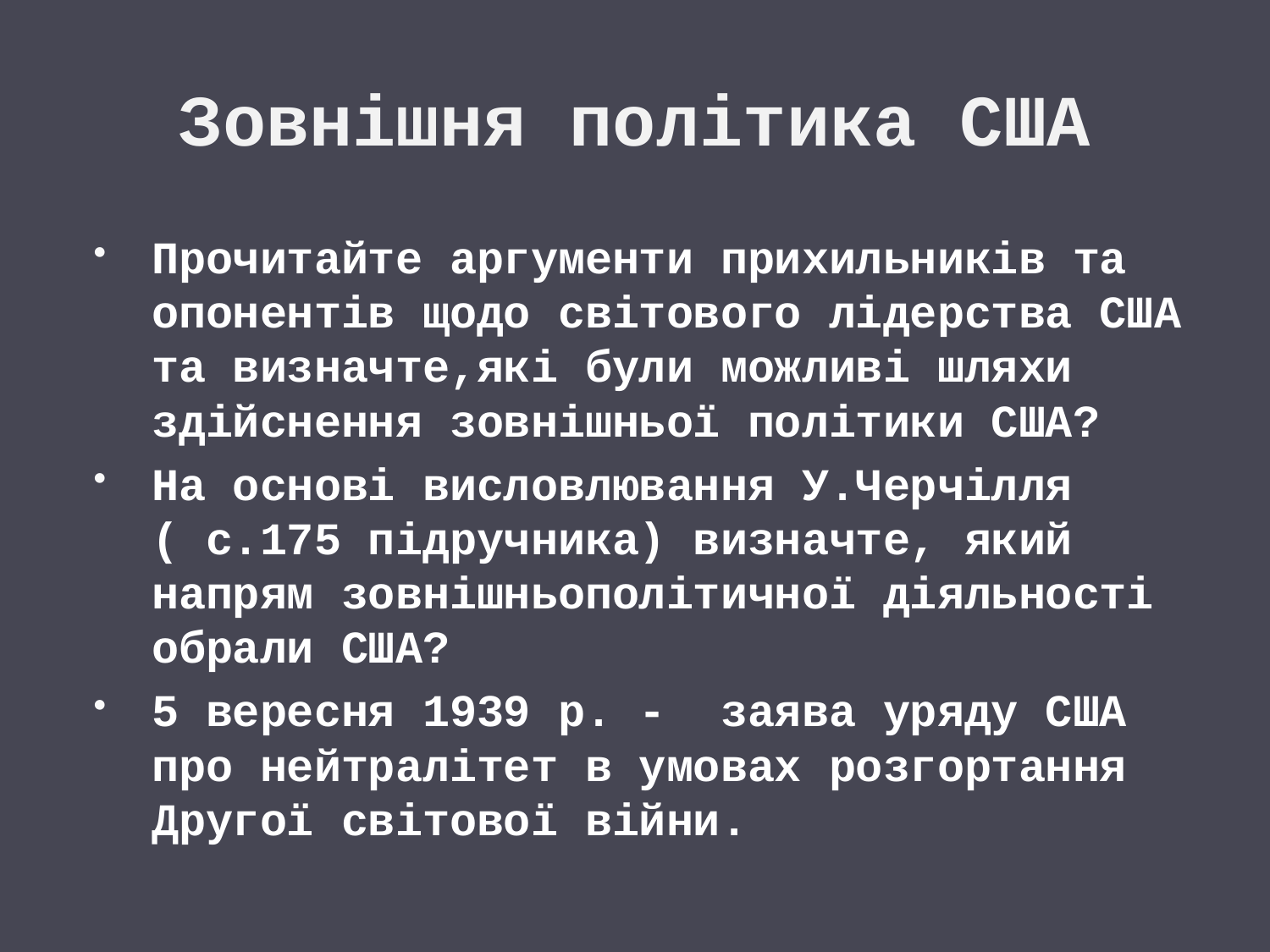

# Зовнішня політика США
Прочитайте аргументи прихильників та опонентів щодо світового лідерства США та визначте,які були можливі шляхи здійснення зовнішньої політики США?
На основі висловлювання У.Черчілля ( с.175 підручника) визначте, який напрям зовнішньополітичної діяльності обрали США?
5 вересня 1939 р. -  заява уряду США про нейтралітет в умовах розгортання Другої світової війни.